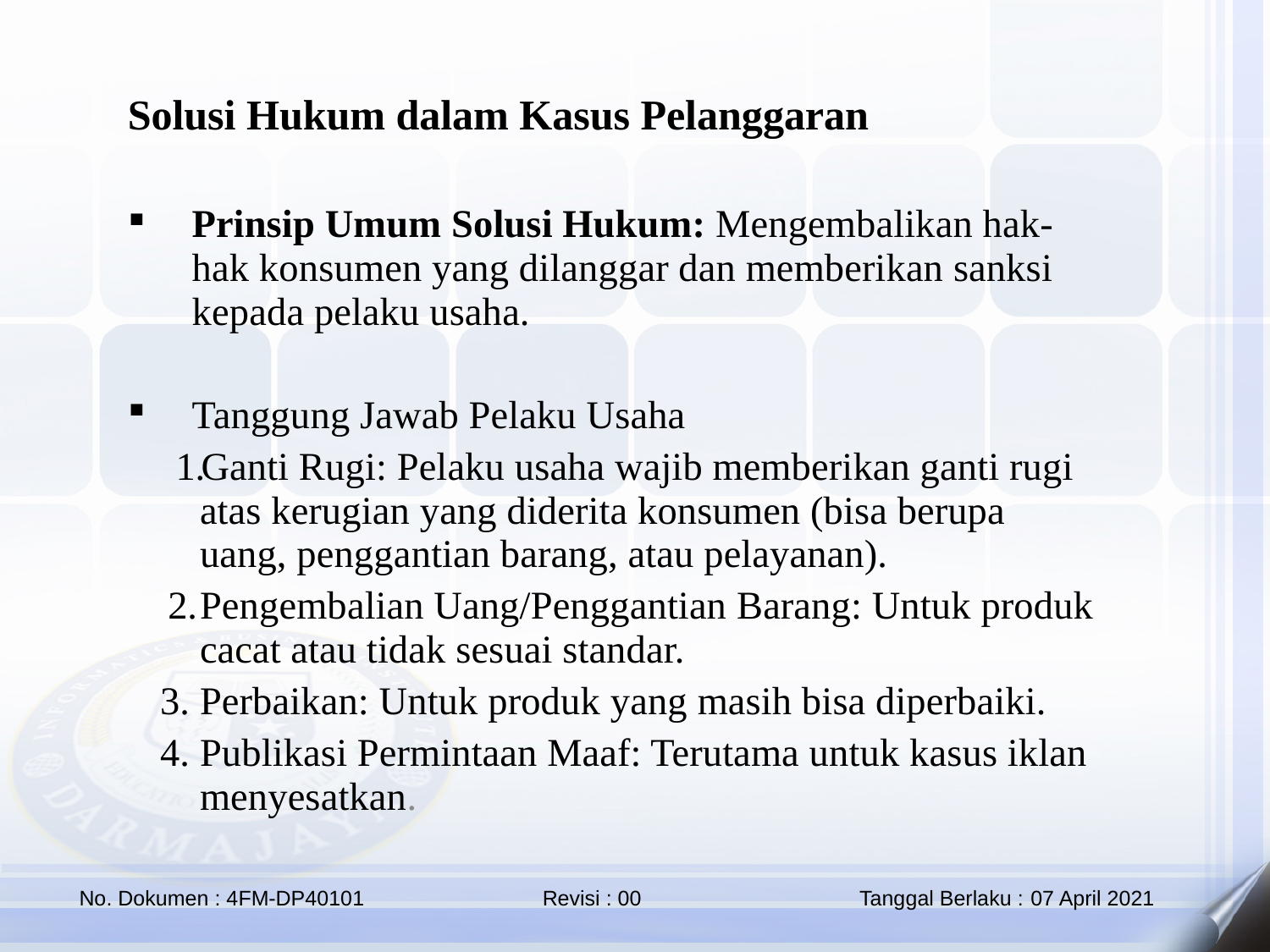

Solusi Hukum dalam Kasus Pelanggaran

Prinsip Umum Solusi Hukum: Mengembalikan hak-hak konsumen yang dilanggar dan memberikan sanksi kepada pelaku usaha.

Tanggung Jawab Pelaku Usaha
Ganti Rugi: Pelaku usaha wajib memberikan ganti rugi atas kerugian yang diderita konsumen (bisa berupa uang, penggantian barang, atau pelayanan).
Pengembalian Uang/Penggantian Barang: Untuk produk cacat atau tidak sesuai standar.
Perbaikan: Untuk produk yang masih bisa diperbaiki.
Publikasi Permintaan Maaf: Terutama untuk kasus iklan menyesatkan.